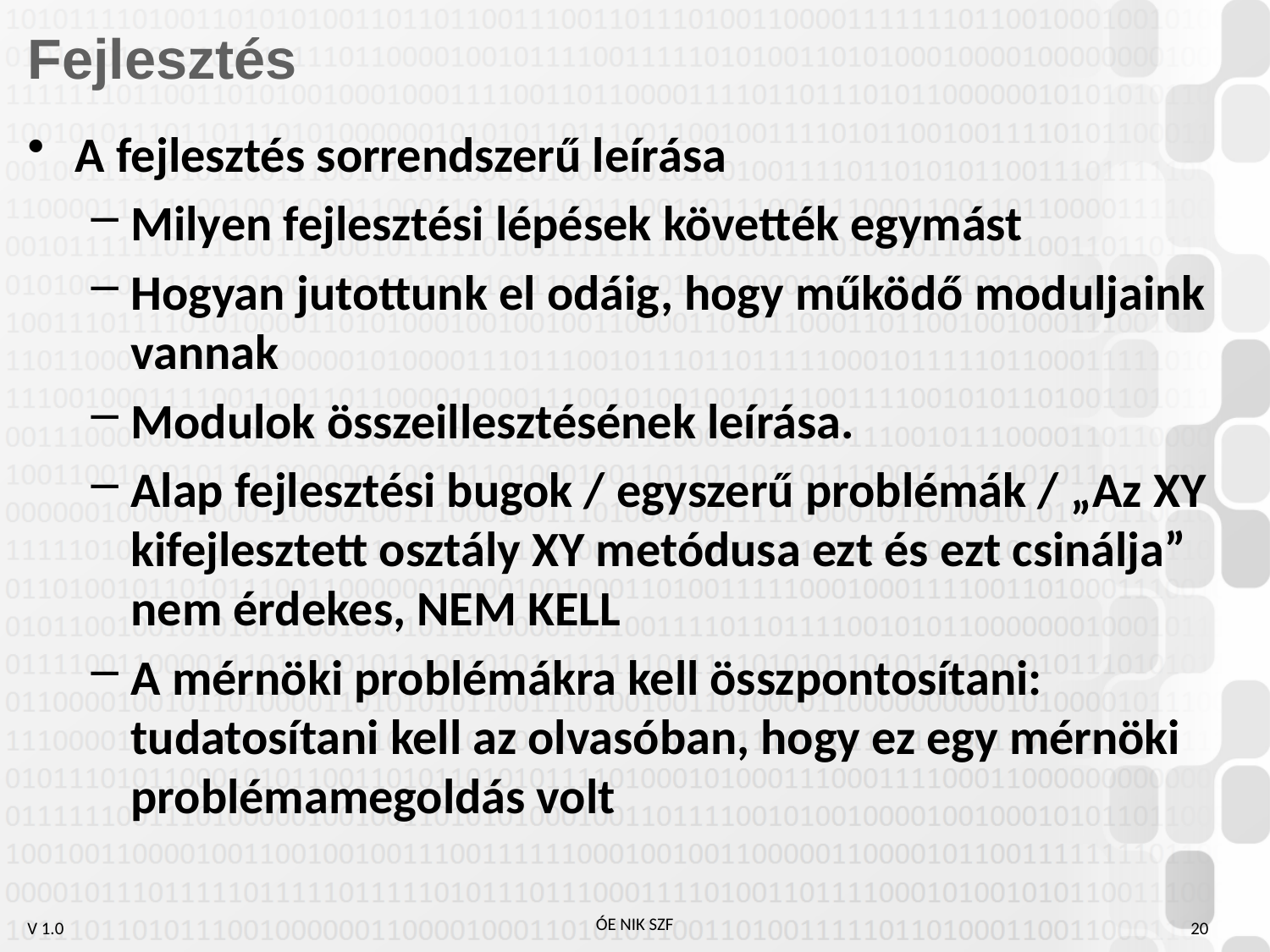

# Fejlesztés
A fejlesztés sorrendszerű leírása
Milyen fejlesztési lépések követték egymást
Hogyan jutottunk el odáig, hogy működő moduljaink vannak
Modulok összeillesztésének leírása.
Alap fejlesztési bugok / egyszerű problémák / „Az XY kifejlesztett osztály XY metódusa ezt és ezt csinálja” nem érdekes, NEM KELL
A mérnöki problémákra kell összpontosítani: tudatosítani kell az olvasóban, hogy ez egy mérnöki problémamegoldás volt
20
ÓE NIK SZF